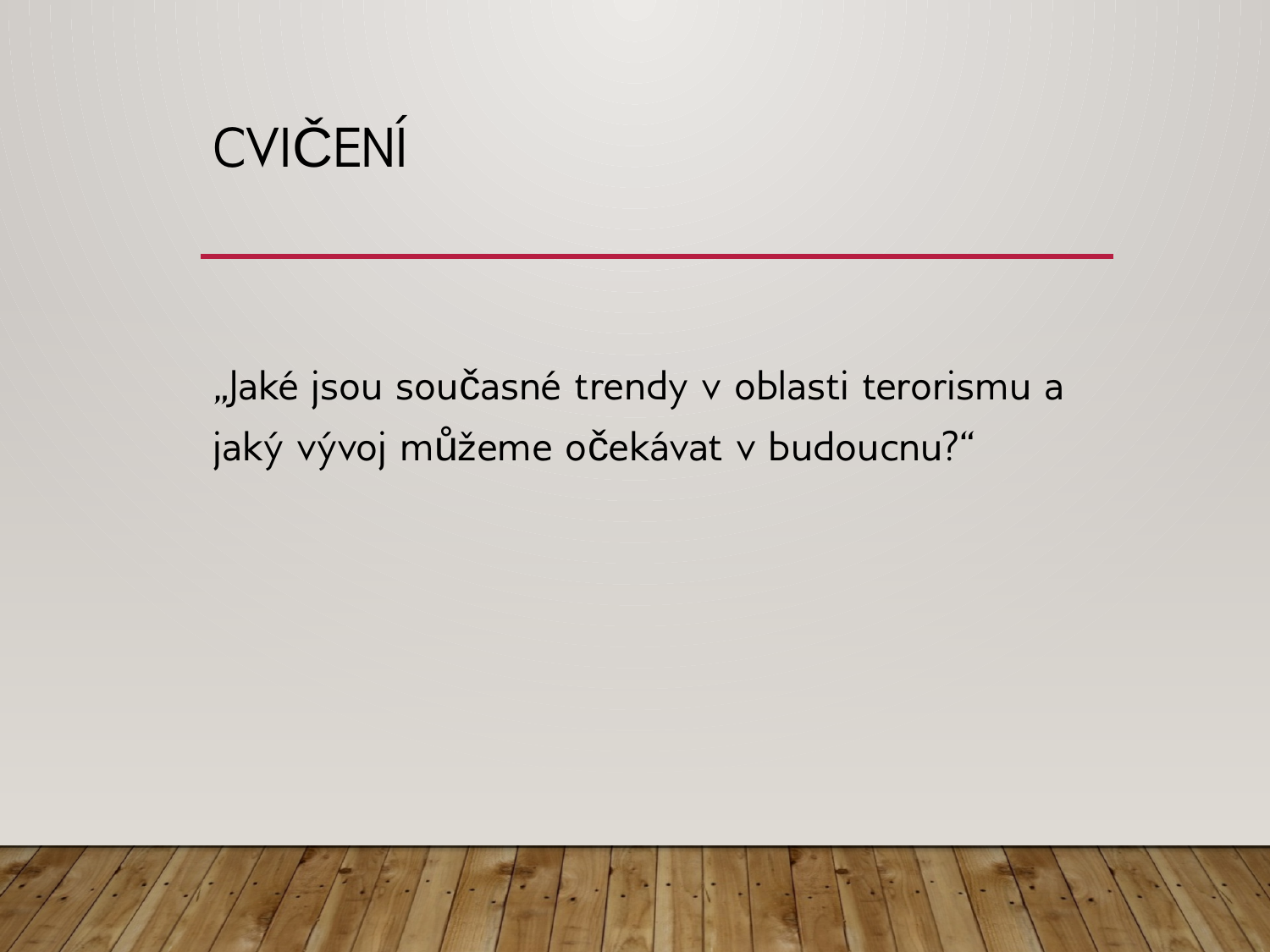

# CVIČENÍ
„Jaké jsou současné trendy v oblasti terorismu a jaký vývoj můžeme očekávat v budoucnu?“